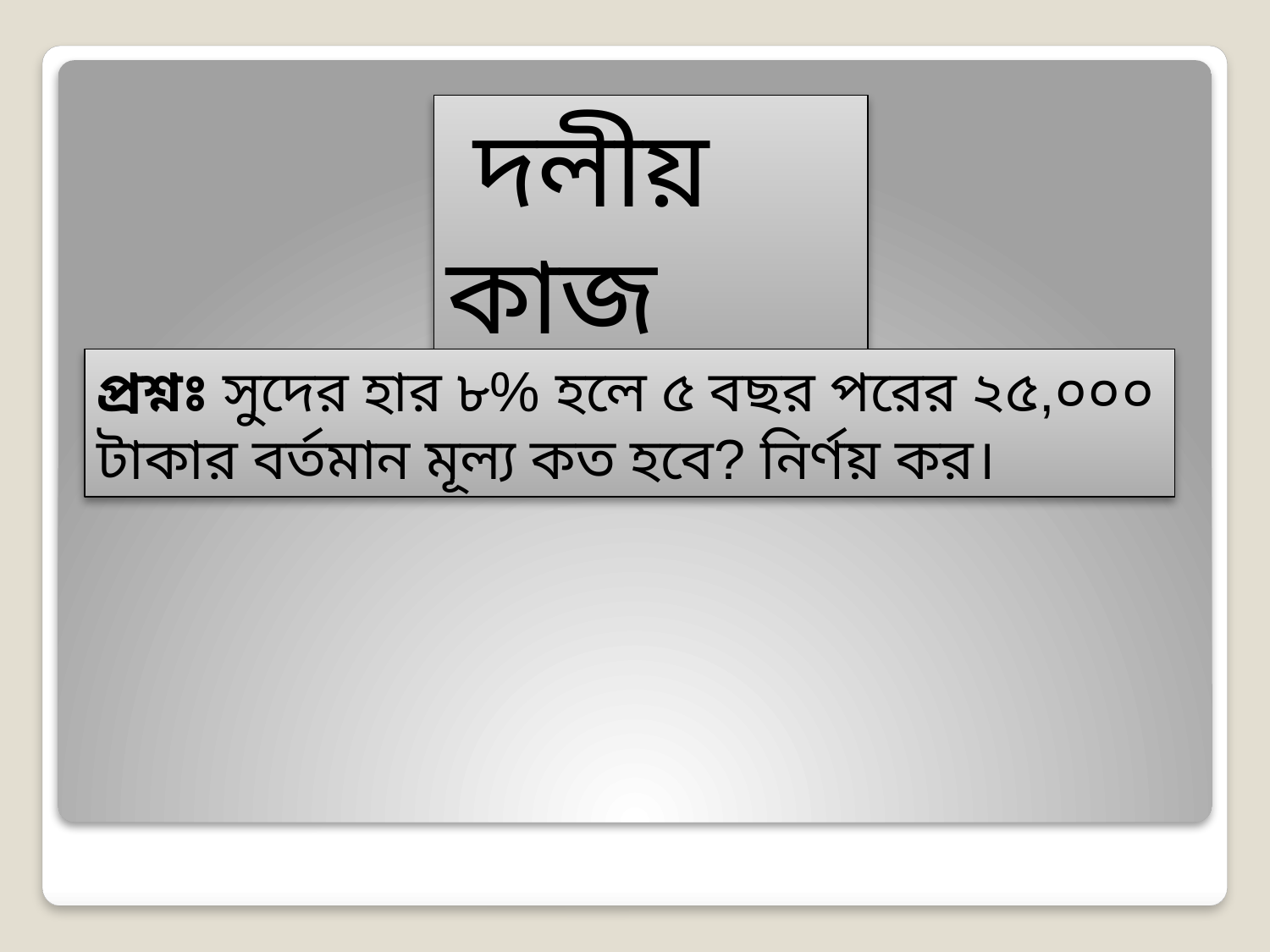

দলীয় কাজ
প্রশ্নঃ সুদের হার ৮% হলে ৫ বছর পরের ২৫,০০০ টাকার বর্তমান মূল্য কত হবে? নির্ণয় কর।